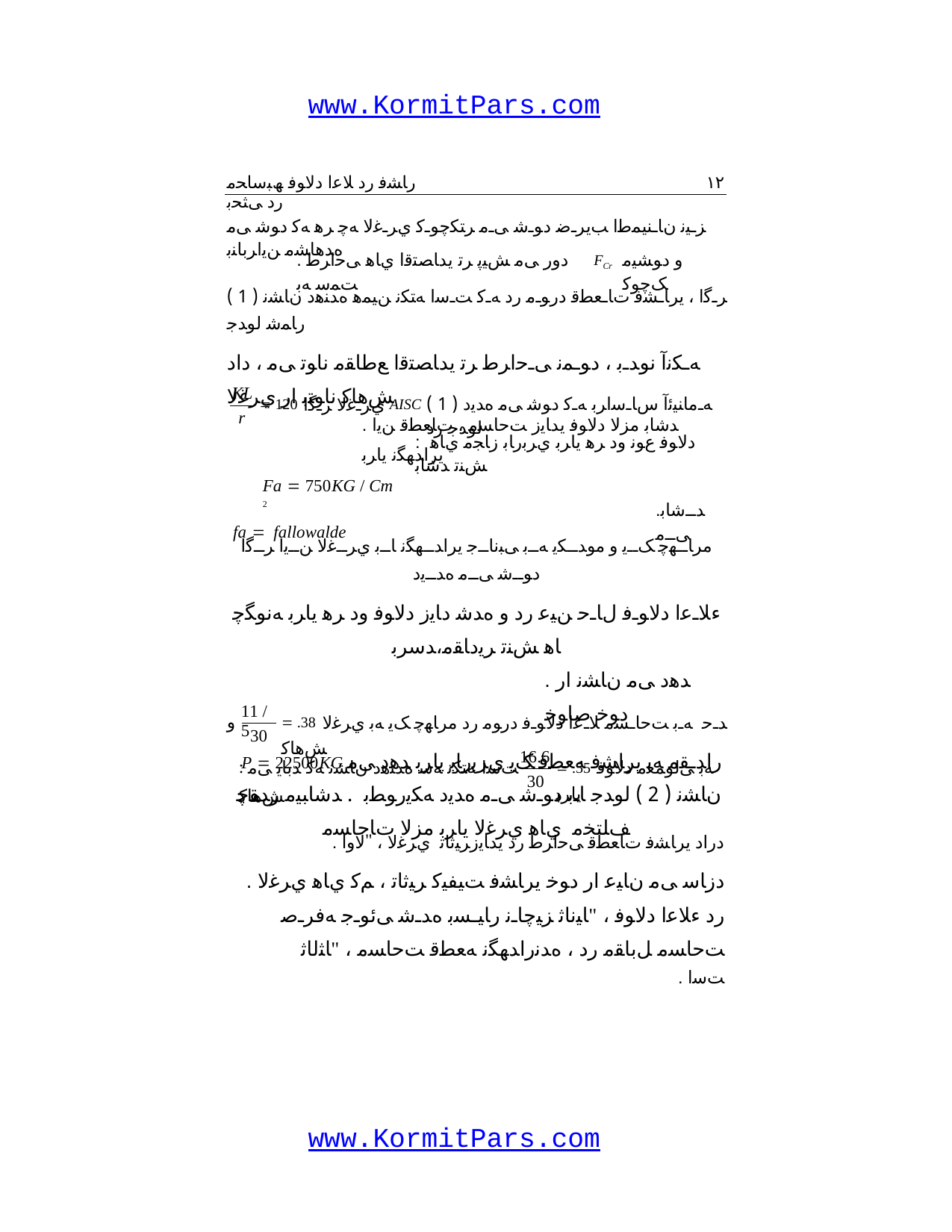

www.KormitPars.com
رﺎﺸﻓ رد ﻼﻋا دﻻﻮﻓ ﮫﺒﺳﺎﺤﻣ رد ﯽﺜﺤﺑ
١٢

ﺰـﯿﻧ نﺎـﻨﯿﻤﻃا ﺐﯾﺮـﺿ دﻮـﺷ ﯽـﻣ ﺮﺘﮑﭼﻮـﮐ يﺮـﻏﻻ ﻪﭼ ﺮﻫ ﻪﮐ دﻮﺷ ﯽﻣ هﺪﻫﺎﺸﻣ ﻦﯾاﺮﺑﺎﻨﺑ
FCr
. دور ﯽﻣ ﺶﯿﭘ ﺮﺗ يدﺎﺼﺘﻗا يﺎﻫ ﯽﺣاﺮﻃ ﺖﻤﺳ ﻪﺑ
و دﻮﺸﯿﻣ ﮏﭼﻮﮐ
ﺮـﮔا ، يرﺎـﺸﻓ تﺎـﻌﻄﻗ درﻮـﻣ رد ﻪـﮐ ﺖـﺳا ﻪﺘﮑﻧ ﻦﯿﻤﻫ هﺪﻨﻫد نﺎﺸﻧ ( 1 ) رﺎﻤﺷ لوﺪﺟ
ﻪـﮑﻧآ نوﺪـﺑ ، دﻮـﻤﻧ ﯽـﺣاﺮﻃ ﺮﺗ يدﺎﺼﺘﻗا ﻊﻃﺎﻘﻣ ناﻮﺗ ﯽﻣ ، داد ﺶﻫﺎﮐ ناﻮﺘﺑ ار يﺮﻏﻻ
. ﺪﺷﺎﺑ مزﻻ دﻻﻮﻓ يدﺎﯾز ﺖﺣﺎﺴﻣ ، تﺎﻌﻄﻗ ﻦﯾا يراﺪﻬﮕﻧ ياﺮﺑ
KL

= 120 يﺮـﻏﻻ ﺮـﮔا AISC
ﻪـﻣﺎﻨﯿﺋآ سﺎـﺳاﺮﺑ ﻪـﮐ دﻮﺷ ﯽﻣ هﺪﯾد ( 1 ) لوﺪﺟ رد

r
:  دﻻﻮﻓ عﻮﻧ ود ﺮﻫ ياﺮﺑ يﺮﺑرﺎﺑ زﺎﺠﻣ يﺎﻫ ﺶﻨﺗ ﺪﺷﺎﺑ
Fa = 750KG / Cm 2
fa = fallowalde
.ﺪــﺷﺎﺑ ﯽــﻣ
مرﺎــﻬﭼ ﮏــﯾ و موﺪــﮑﯾ ﻪــﺑ ﯽﺒﻧﺎــﺟ يراﺪــﻬﮕﻧ ﺎــﺑ يﺮــﻏﻻ ﻦــﯾا ﺮــﮔا دﻮــﺷ ﯽــﻣ هﺪــﯾد
ءﻼـﻋا دﻻﻮـﻓ لﺎـﺣ ﻦﯿﻋ رد و هﺪﺷ دﺎﯾز دﻻﻮﻓ ود ﺮﻫ ياﺮﺑ ﻪﻧﻮﮕﭼ ﺎﻫ ﺶﻨﺗ ﺮﯾدﺎﻘﻣ،ﺪﺳﺮﺑ
. ﺪﻫد ﯽﻣ نﺎﺸﻧ ار دﻮﺧ صاﻮﺧ
P = 22500KG راﺪـﻘﻣ ﻪﺑ يرﺎﺸﻓ ﻪﻌﻄﻗ ﮏﯾ يﺮﺑرﺎﺑ ياﺮﺑ ﺪﻫد ﯽﻣ نﺎﺸﻧ ( 2 ) لوﺪﺟ ﺎـﺑ دﻮـﺷ ﯽـﻣ هﺪﯾد ﻪﮑﯾرﻮﻄﺑ  . ﺪﺷﺎﺒﯿﻣ رﺪﻘﭼ  ﻒﻠﺘﺨﻣ  يﺎﻫ يﺮﻏﻻ ياﺮﺑ مزﻻ تﺎﺣﺎﺴﻣ
11 / 5

= .38 ﺪـﺣ  ﻪـﺑ ﺖﺣﺎـﺴﻣ ﻼـﻋا دﻻﻮـﻓ درﻮﻣ رد مرﺎﻬﭼ ﮏﯾ ﻪﺑ يﺮﻏﻻ ﺶﻫﺎﮐ
و

30
16.6

: ﺖﺳا ﻪﺘﮑﻧ ﻪﺳ هﺪﻨﻫد نﺎﺸﻧ ﻪﮐ ﺪﺑﺎﯾ ﯽﻣ ﺶﻫﺎﮐ
= .55 ﻪﺑ ﯽﻟﻮﻤﻌﻣ دﻻﻮﻓ ياﺮﺑ

30
. دراد يرﺎﺸﻓ تﺎﻌﻄﻗ ﯽﺣاﺮﻃ رد يدﺎﯾزﺮﯿﺛﺎﺗ  يﺮﻏﻻ ، "ﻻوا
. دزﺎﺳ ﯽﻣ نﺎﯿﻋ ار دﻮﺧ يرﺎﺸﻓ ﺖﯿﻔﯿﮐ ﺮﯿﺛﺎﺗ ، ﻢﮐ يﺎﻫ يﺮﻏﻻ رد ءﻼﻋا دﻻﻮﻓ ، "ﺎﯿﻧﺎﺛ ﺰﯿﭼﺎـﻧ رﺎﯿـﺴﺑ هﺪـﺷ ﯽﺋﻮـﺟ ﻪﻓﺮـﺻ ﺖﺣﺎﺴﻣ ﻞﺑﺎﻘﻣ رد ، هﺪﻧراﺪﻬﮕﻧ ﻪﻌﻄﻗ ﺖﺣﺎﺴﻣ ، "ﺎﺜﻟﺎﺛ
. ﺖﺳا
www.KormitPars.com